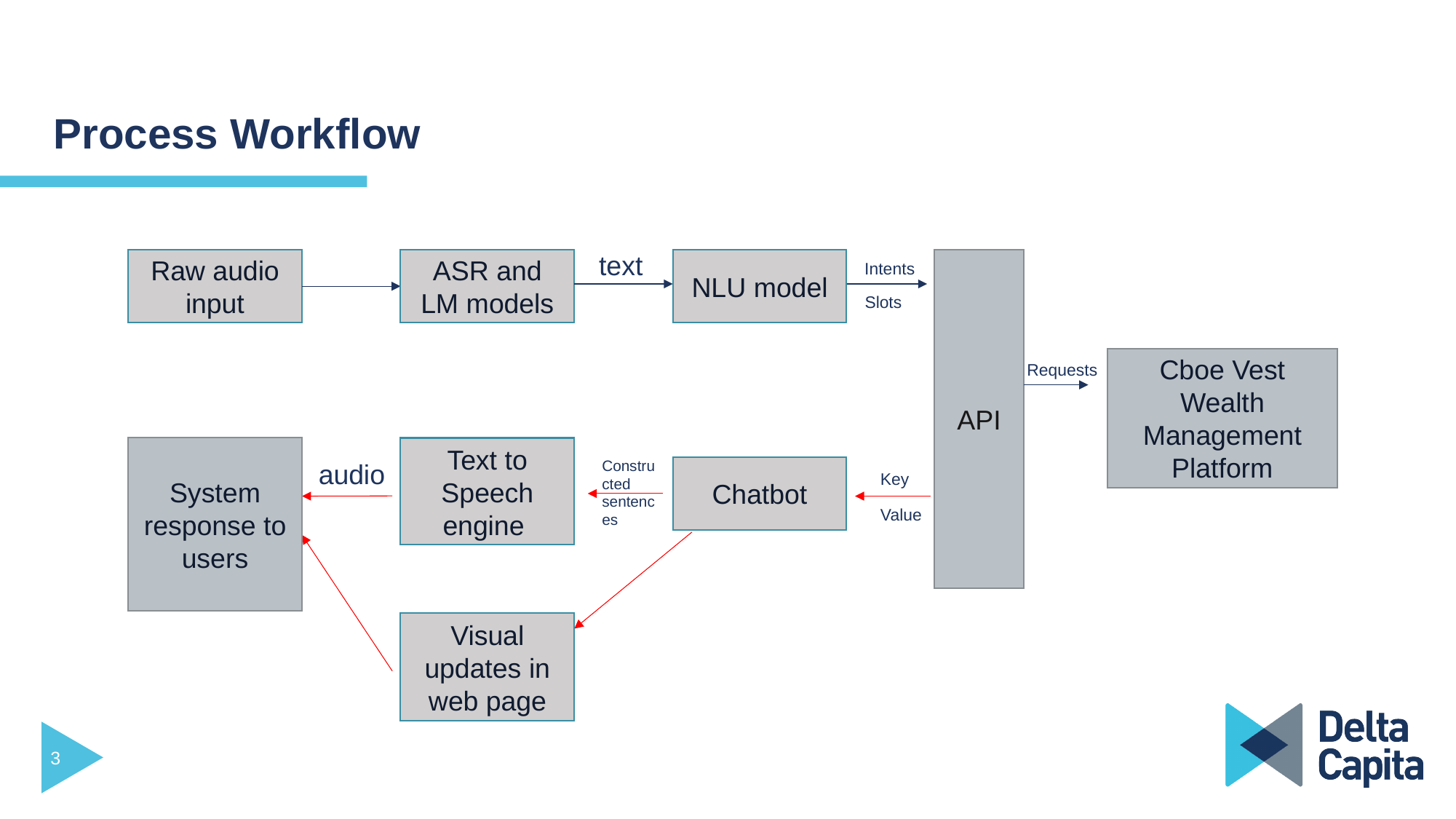

# Process Workflow

text
Raw audio input
ASR and LM models
NLU model
API
Intents
Slots
Cboe Vest Wealth Management Platform
Requests
System response to users
Text to Speech engine
Constructed sentences
audio
Chatbot
Key
Value
Visual updates in web page
3